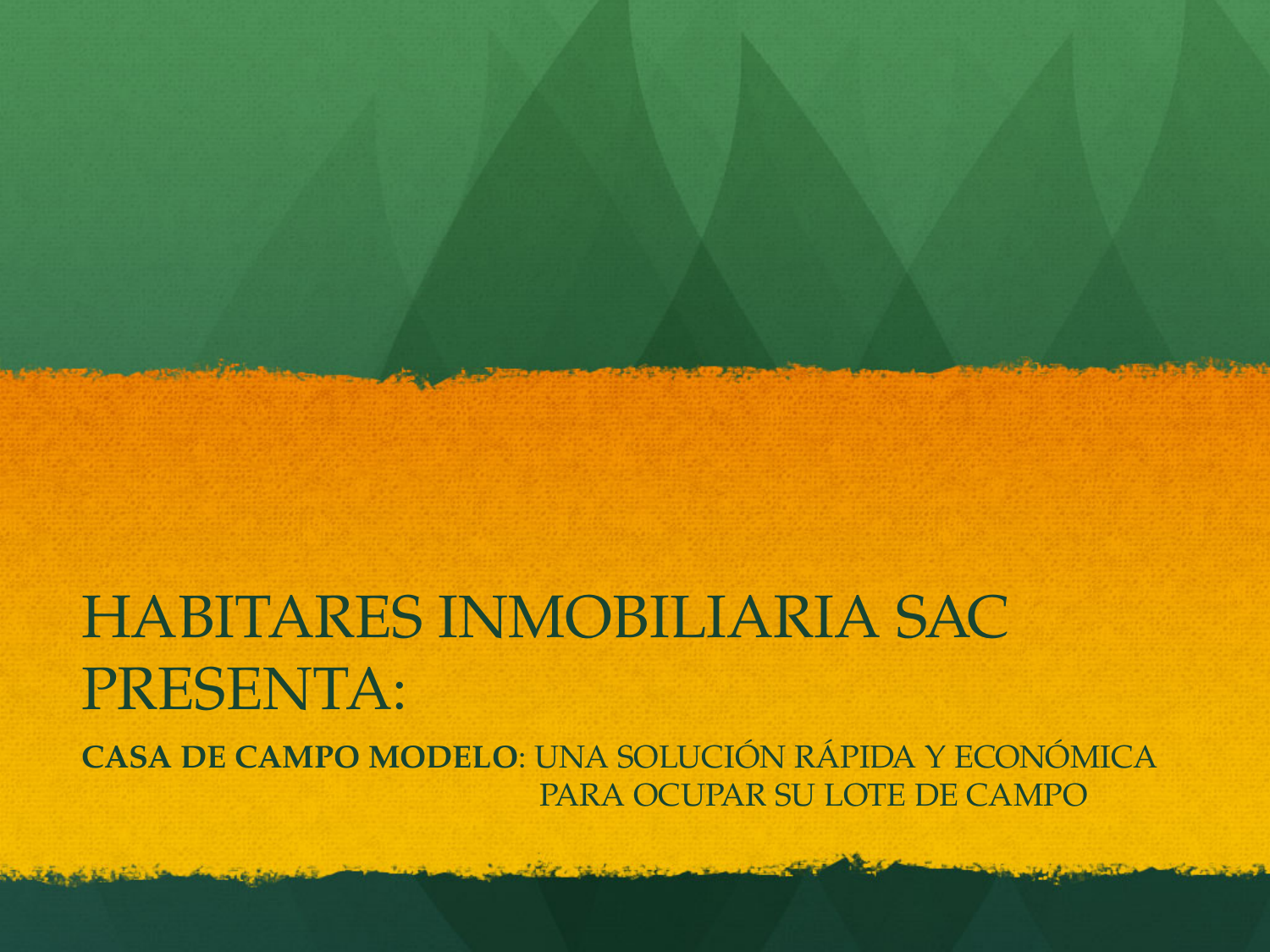

# HABITARES INMOBILIARIA SAC PRESENTA:
CASA DE CAMPO MODELO: UNA SOLUCIÓN RÁPIDA Y ECONÓMICA
                                                         PARA OCUPAR SU LOTE DE CAMPO